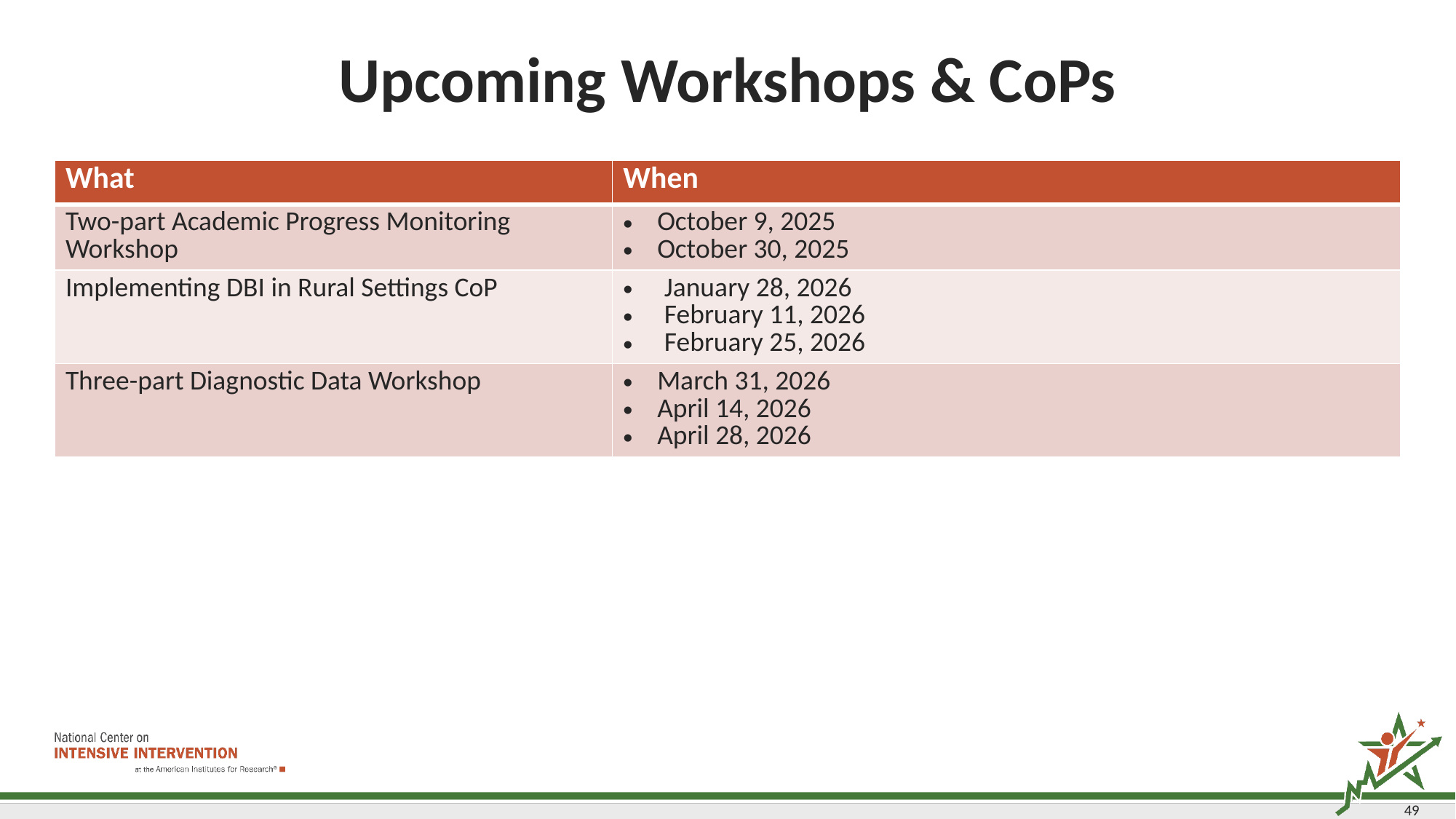

# Upcoming Workshops & CoPs
| What | When |
| --- | --- |
| Two-part Academic Progress Monitoring Workshop | October 9, 2025 October 30, 2025 |
| Implementing DBI in Rural Settings CoP | January 28, 2026 February 11, 2026 February 25, 2026 |
| Three-part Diagnostic Data Workshop | March 31, 2026 April 14, 2026 April 28, 2026 |

49